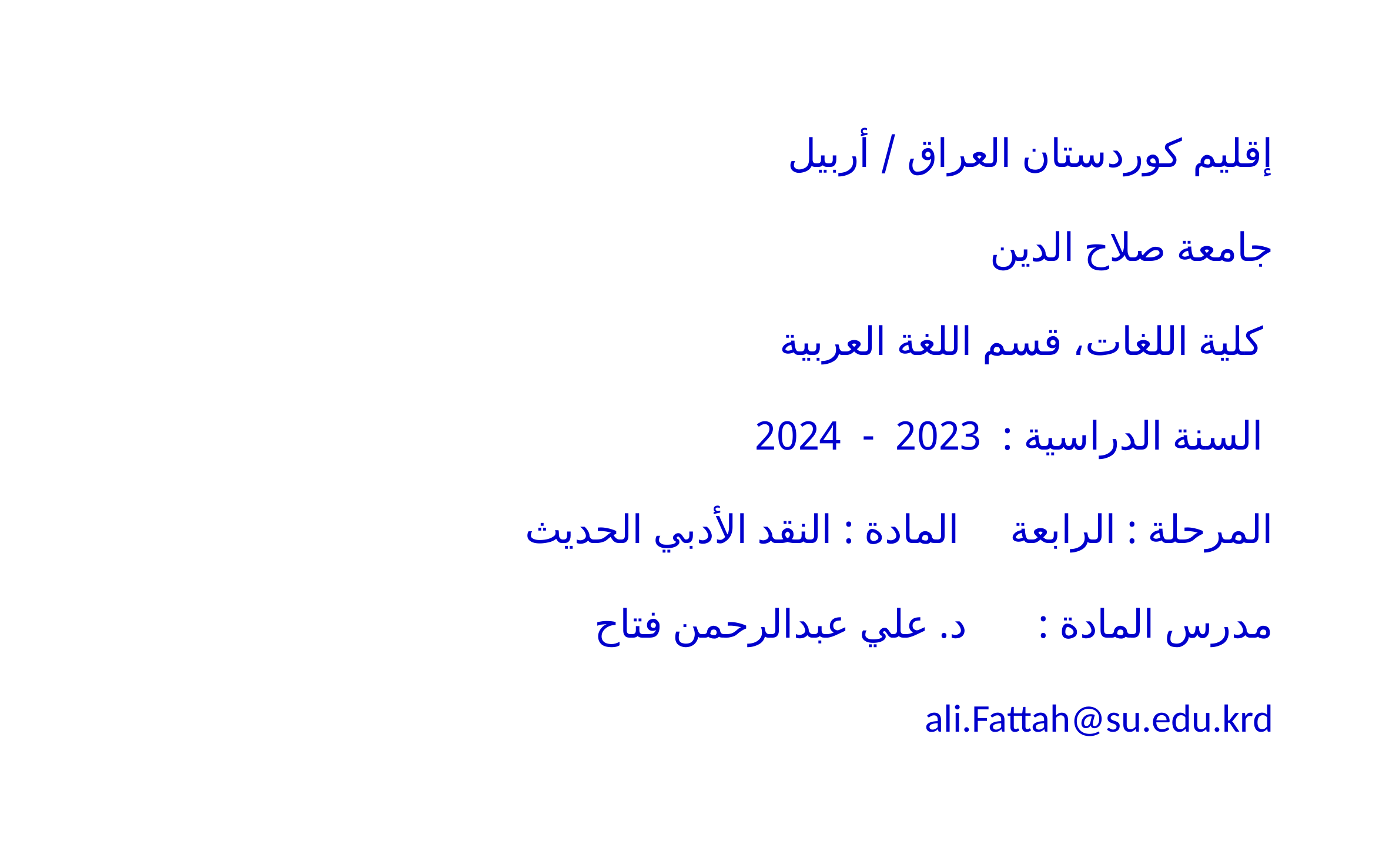

# إقليم كوردستان العراق / أربيل جامعة صلاح الدين كلية اللغات، قسم اللغة العربية السنة الدراسية :  2023  -  2024 المرحلة : الرابعة     المادة : النقد الأدبي الحديث مدرس المادة :       د. علي عبدالرحمن فتاح ali.Fattah@su.edu.krd